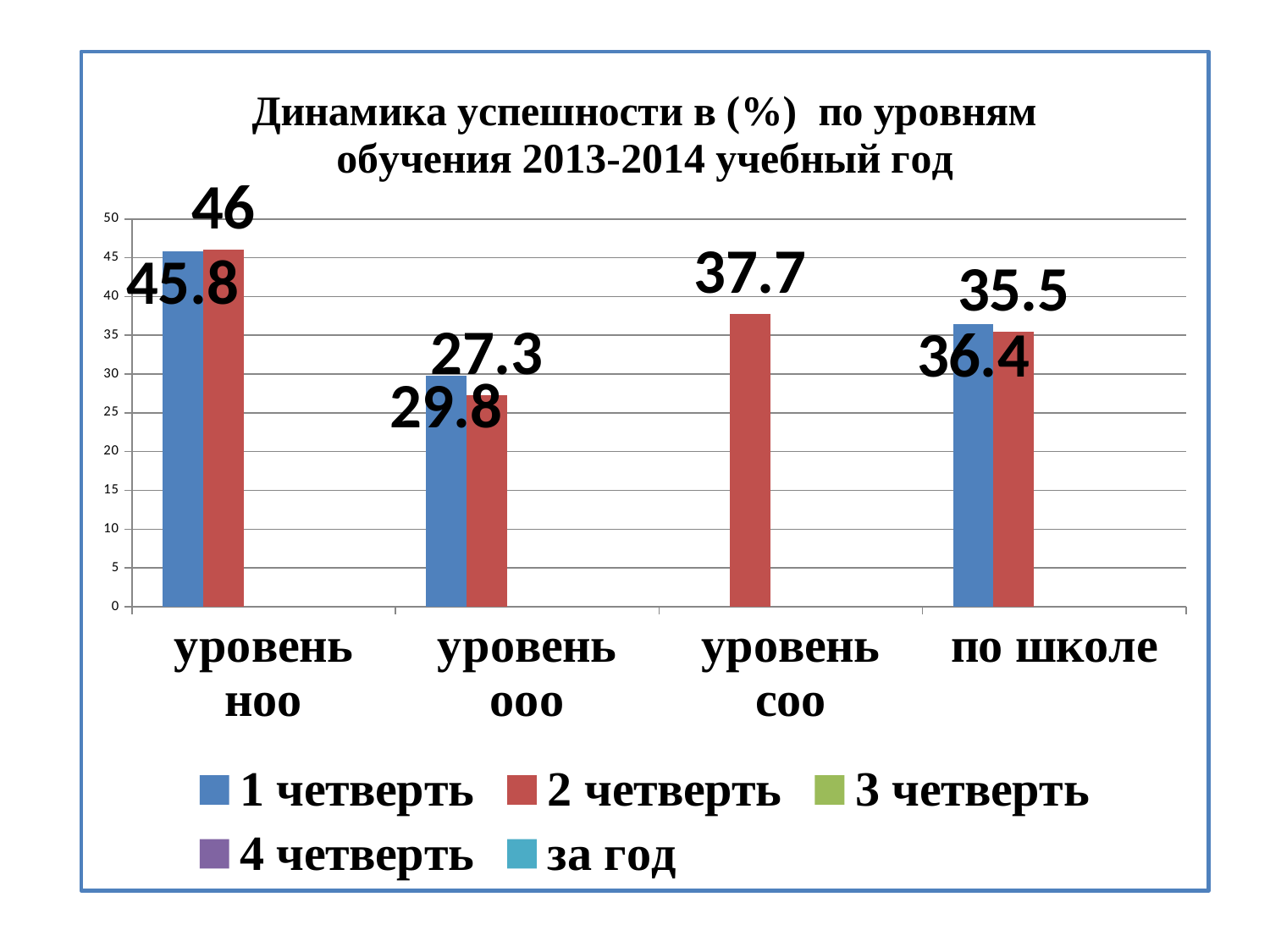

### Chart: Динамика успешности в (%)  по уровням обучения 2013-2014 учебный год

| Category | 1 четверть | 2 четверть | 3 четверть | 4 четверть | за год |
|---|---|---|---|---|---|
| уровень ноо | 45.8 | 46.0 | None | None | None |
| уровень ооо | 29.8 | 27.3 | None | None | None |
| уровень соо | None | 37.7 | None | None | None |
| по школе | 36.4 | 35.5 | None | None | None |